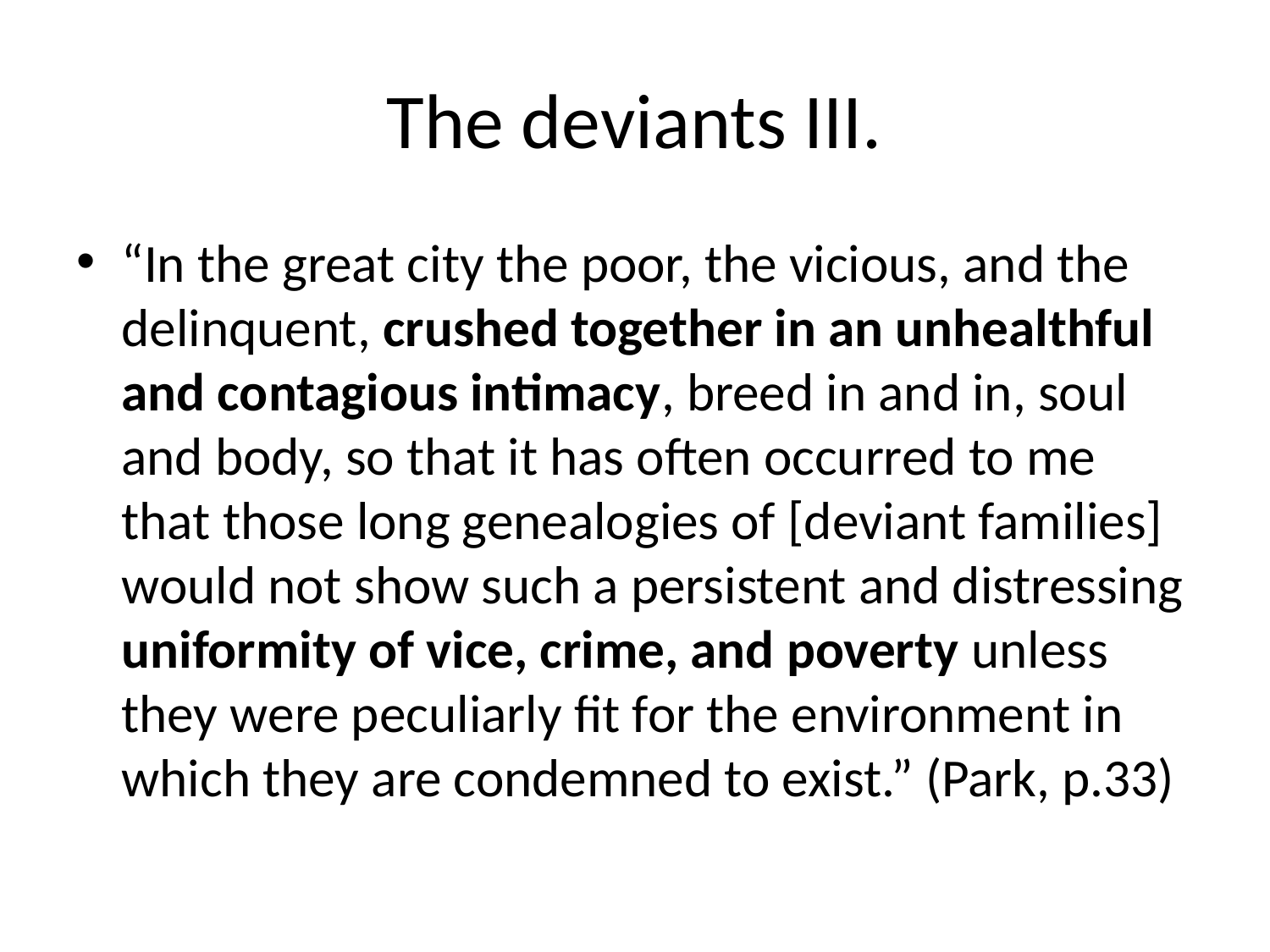

# The deviants III.
“In the great city the poor, the vicious, and the delinquent, crushed together in an unhealthful and contagious intimacy, breed in and in, soul and body, so that it has often occurred to me that those long genealogies of [deviant families] would not show such a persistent and distressing uniformity of vice, crime, and poverty unless they were peculiarly fit for the environment in which they are condemned to exist.” (Park, p.33)